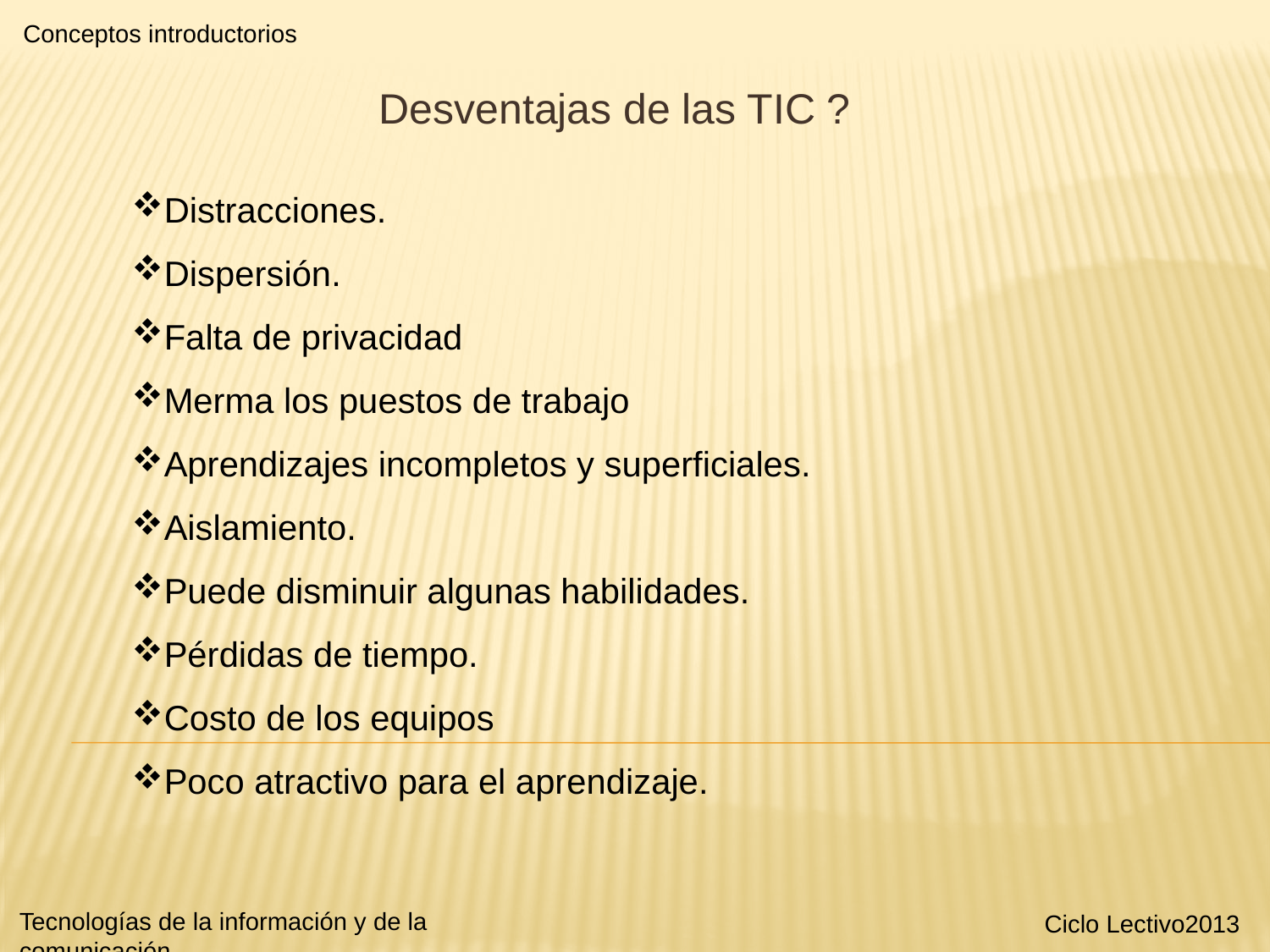

Conceptos introductorios
Desventajas de las TIC ?
Distracciones.
Dispersión.
Falta de privacidad
Merma los puestos de trabajo
Aprendizajes incompletos y superficiales.
Aislamiento.
Puede disminuir algunas habilidades.
Pérdidas de tiempo.
Costo de los equipos
Poco atractivo para el aprendizaje.
Tecnologías de la información y de la comunicación
Ciclo Lectivo2013